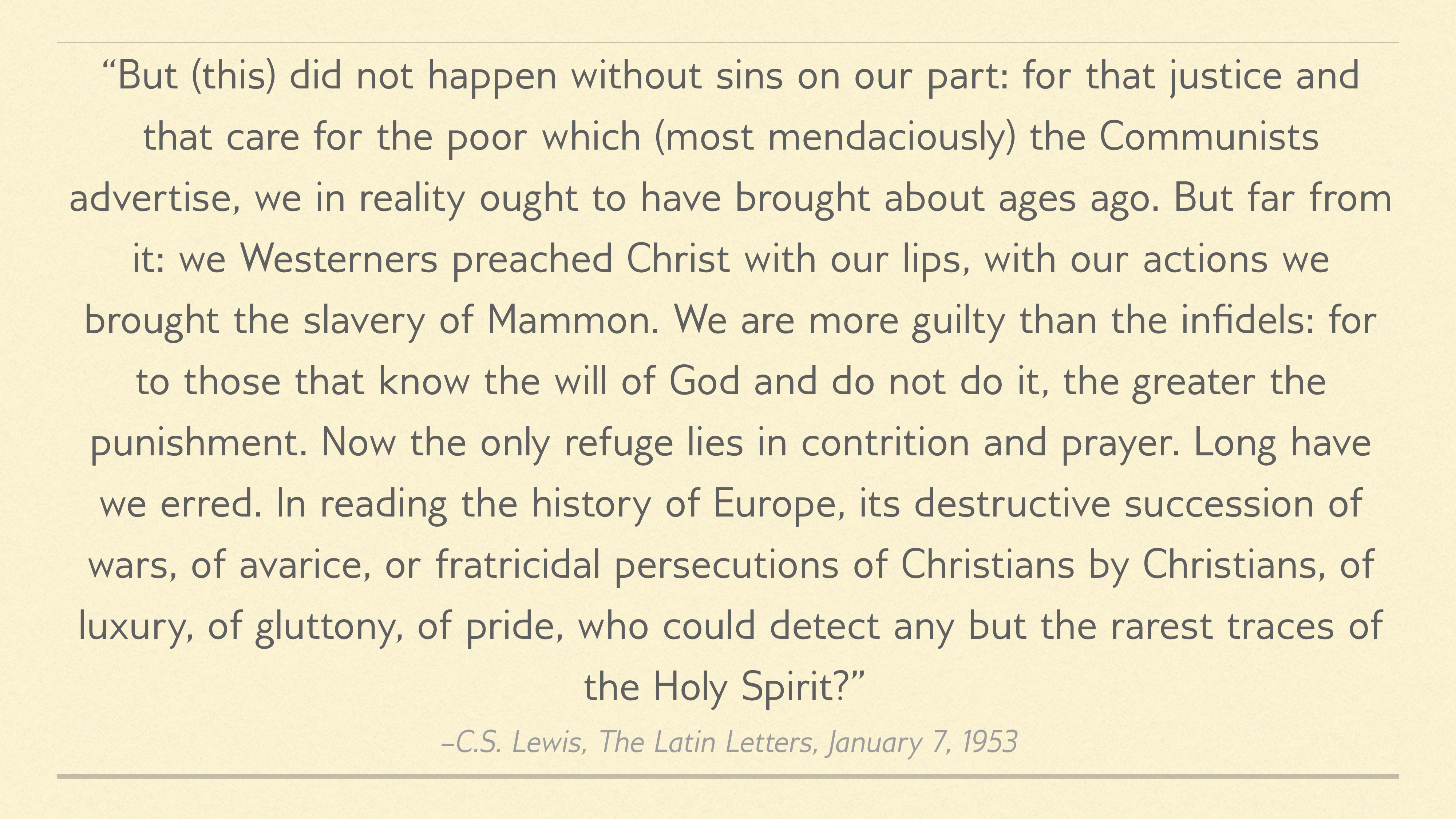

“But (this) did not happen without sins on our part: for that justice and that care for the poor which (most mendaciously) the Communists advertise, we in reality ought to have brought about ages ago. But far from it: we Westerners preached Christ with our lips, with our actions we brought the slavery of Mammon. We are more guilty than the infidels: for to those that know the will of God and do not do it, the greater the punishment. Now the only refuge lies in contrition and prayer. Long have we erred. In reading the history of Europe, its destructive succession of wars, of avarice, or fratricidal persecutions of Christians by Christians, of luxury, of gluttony, of pride, who could detect any but the rarest traces of the Holy Spirit?”
–C.S. Lewis, The Latin Letters, January 7, 1953